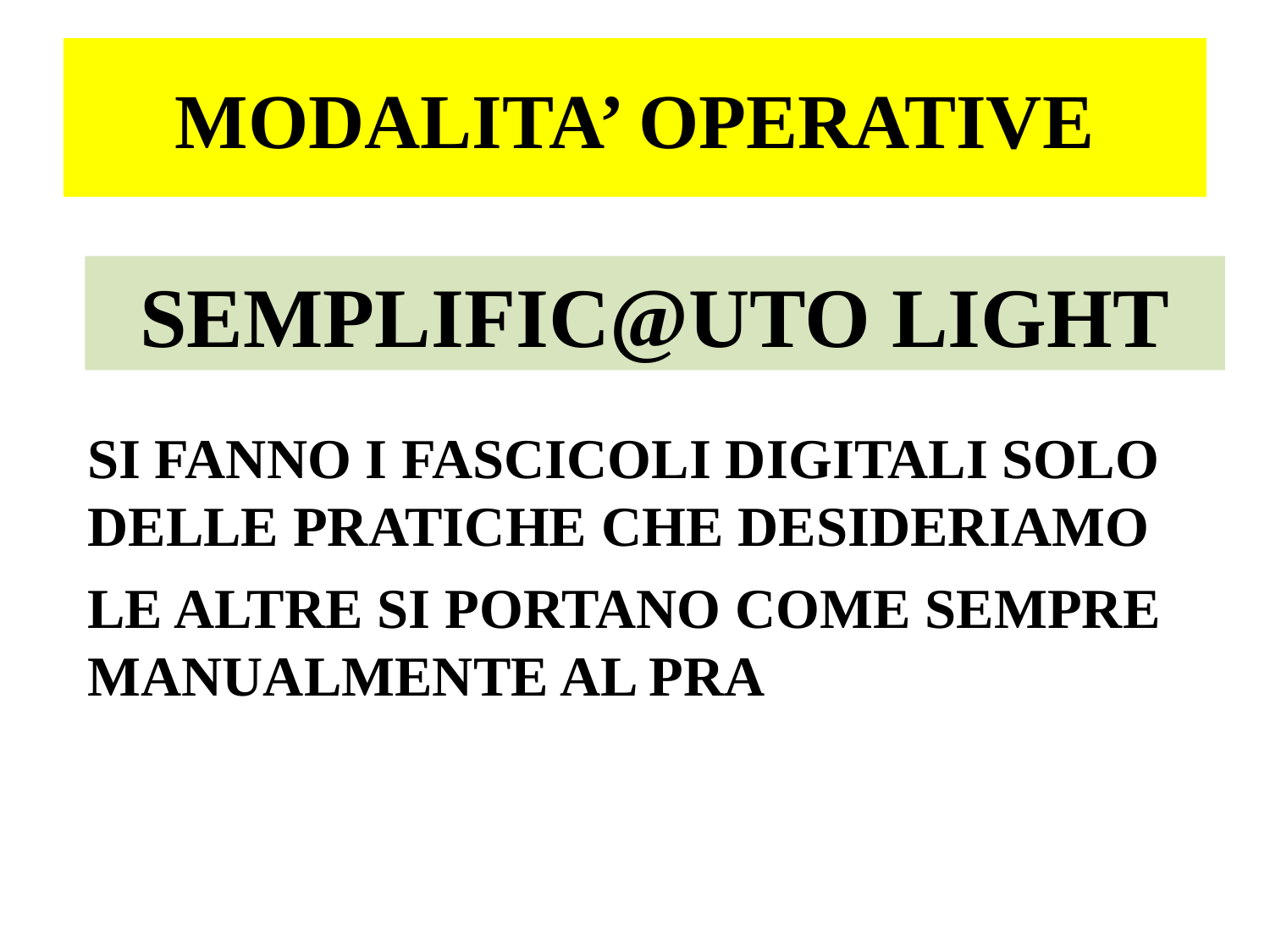

# MODALITA’ OPERATIVE
SEMPLIFIC@UTO LIGHT
SI FANNO I FASCICOLI DIGITALI SOLO DELLE PRATICHE CHE DESIDERIAMO
LE ALTRE SI PORTANO COME SEMPRE MANUALMENTE AL PRA